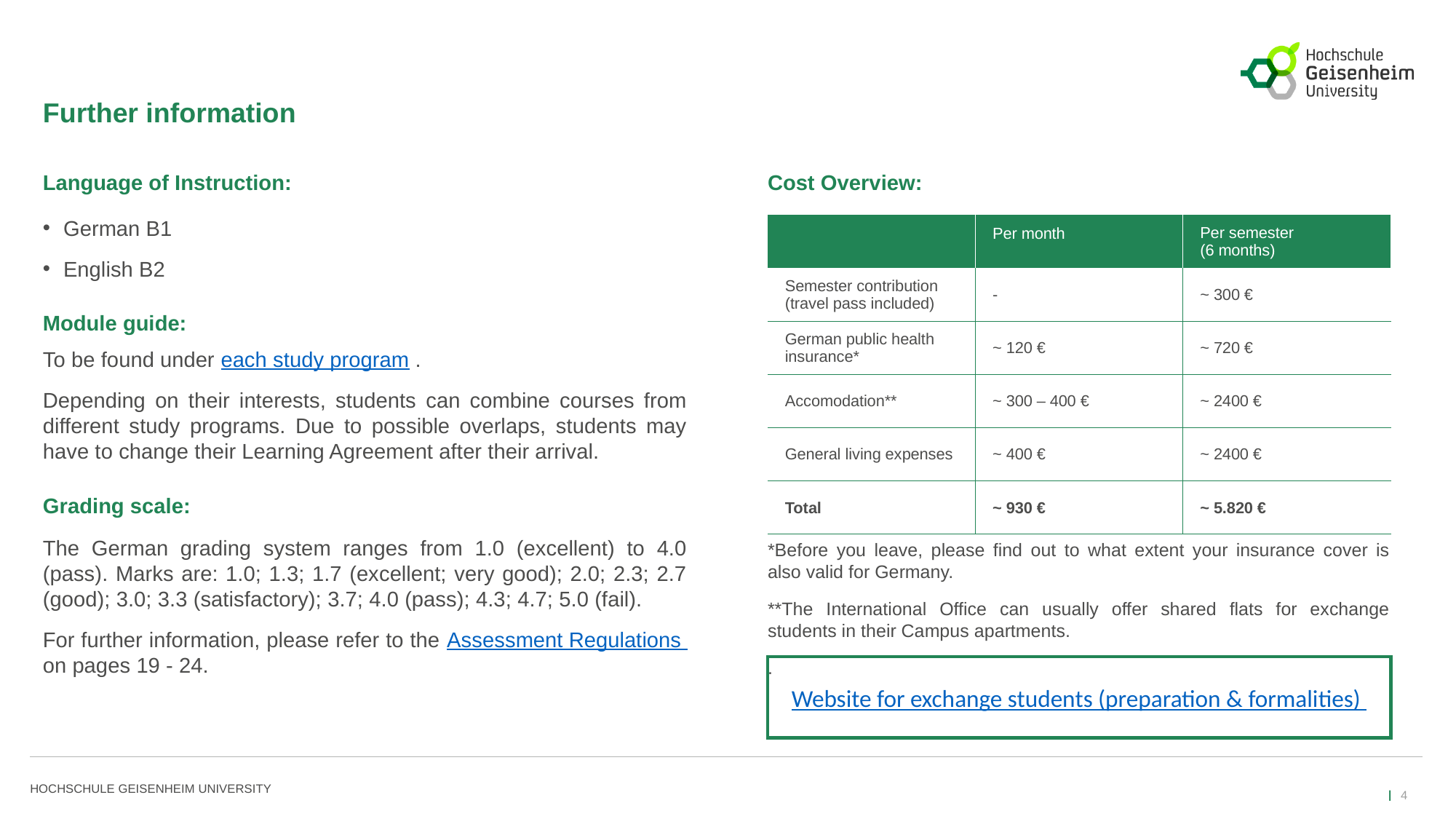

# Further information
Language of Instruction:
Cost Overview:
German B1
English B2
|  | Per month | Per semester (6 months) |
| --- | --- | --- |
| Semester contribution (travel pass included) | - | ~ 300 € |
| German public health insurance\* | ~ 120 € | ~ 720 € |
| Accomodation\*\* | ~ 300 – 400 € | ~ 2400 € |
| General living expenses | ~ 400 € | ~ 2400 € |
| Total | ~ 930 € | ~ 5.820 € |
Module guide:
To be found under each study program .
Depending on their interests, students can combine courses from different study programs. Due to possible overlaps, students may have to change their Learning Agreement after their arrival.

Adress:
Grading scale:
The German grading system ranges from 1.0 (excellent) to 4.0 (pass). Marks are: 1.0; 1.3; 1.7 (excellent; very good); 2.0; 2.3; 2.7 (good); 3.0; 3.3 (satisfactory); 3.7; 4.0 (pass); 4.3; 4.7; 5.0 (fail).
For further information, please refer to the Assessment Regulations on pages 19 - 24.
*Before you leave, please find out to what extent your insurance cover is also valid for Germany.
**The International Office can usually offer shared flats for exchange students in their Campus apartments.
.
Website for exchange students (preparation & formalities)
4